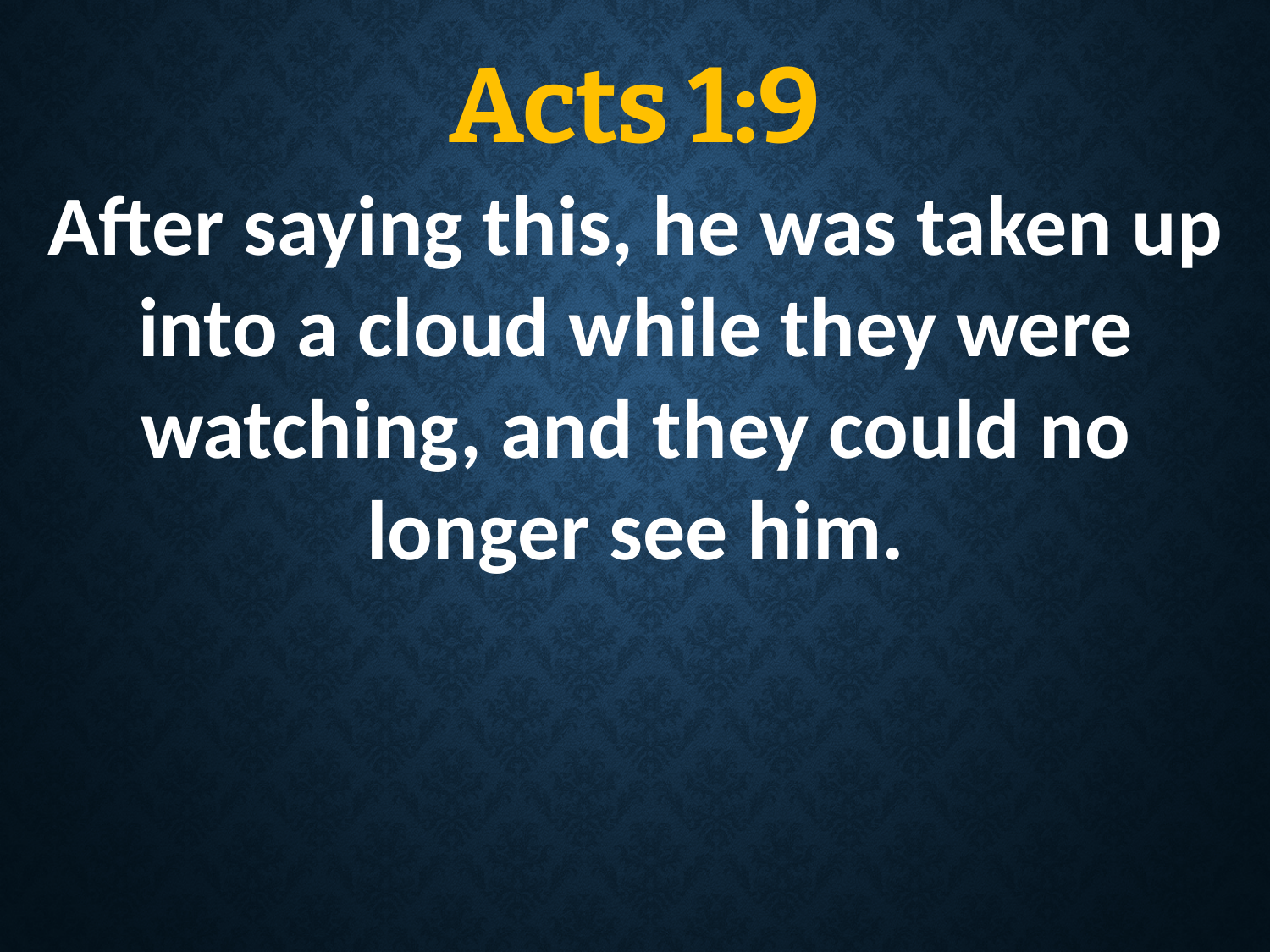

Acts 1:9
After saying this, he was taken up into a cloud while they were watching, and they could no longer see him.